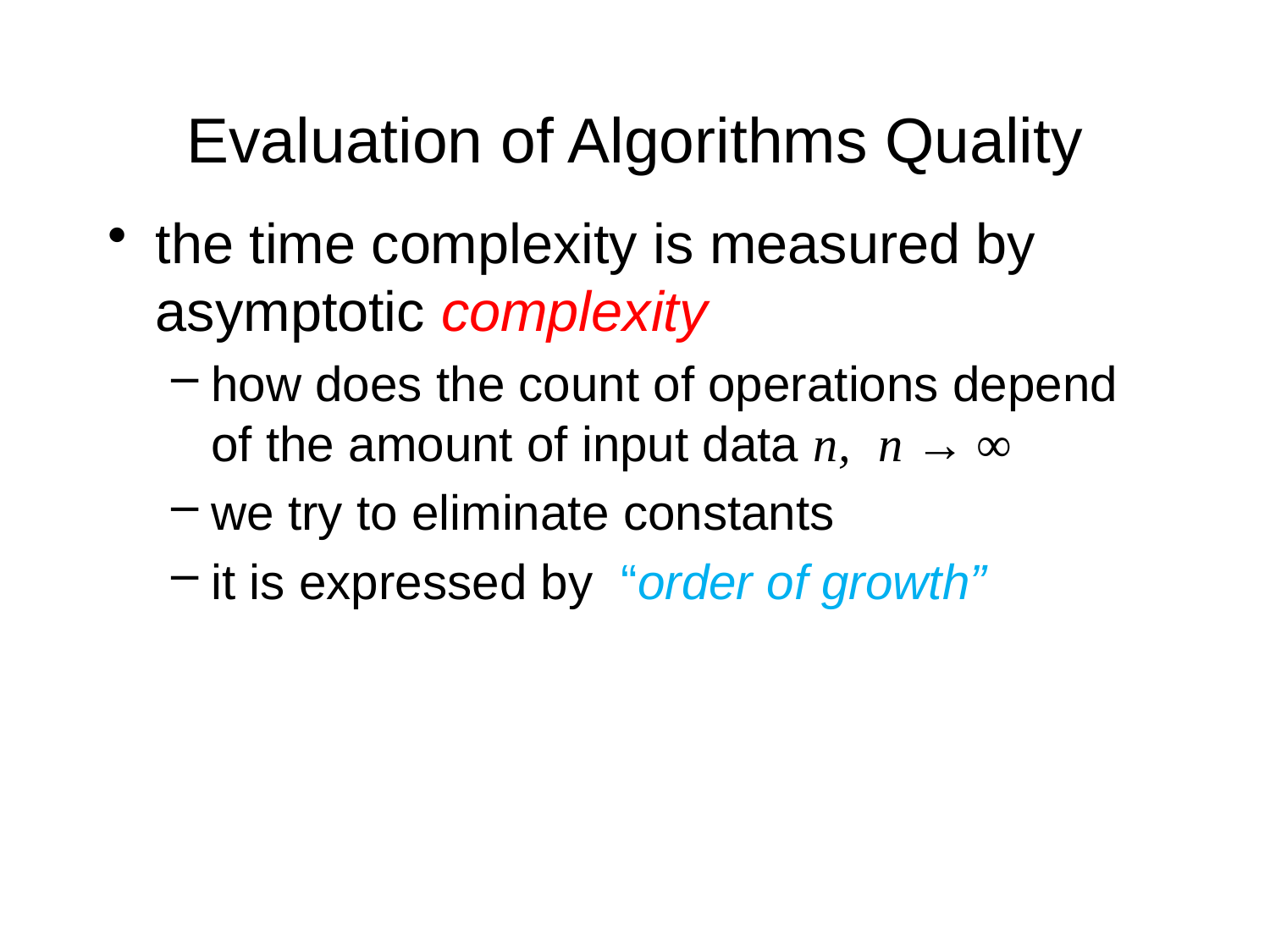

# Evaluation of Algorithms Quality
the time complexity is measured by asymptotic complexity
how does the count of operations depend of the amount of input data n,  n → ∞
we try to eliminate constants
it is expressed by  “order of growth”